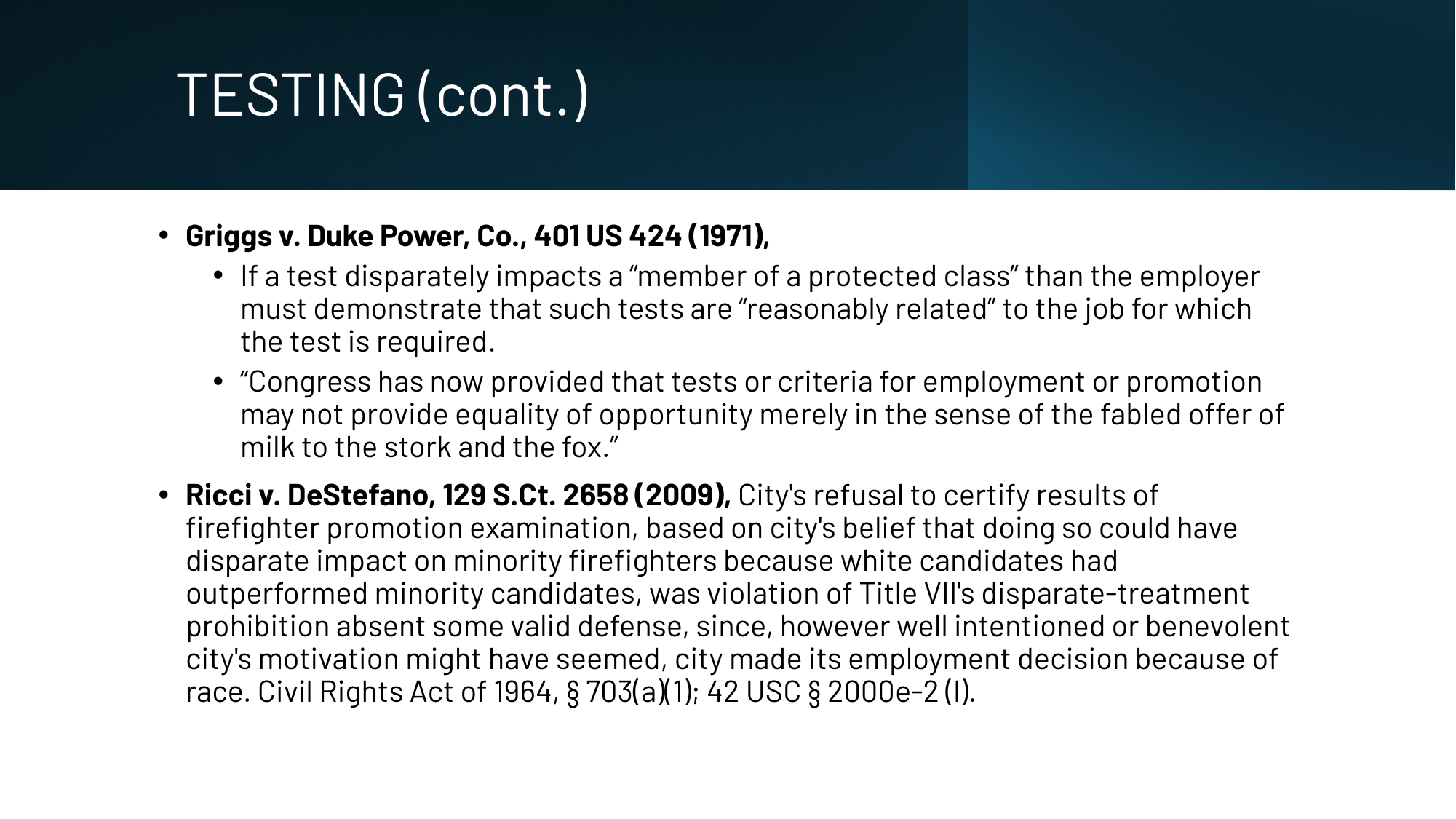

# TESTING (cont.)
Griggs v. Duke Power, Co., 401 US 424 (1971),
If a test disparately impacts a “member of a protected class” than the employer must demonstrate that such tests are “reasonably related” to the job for which the test is required.
“Congress has now provided that tests or criteria for employment or promotion may not provide equality of opportunity merely in the sense of the fabled offer of milk to the stork and the fox.”
Ricci v. DeStefano, 129 S.Ct. 2658 (2009), City's refusal to certify results of firefighter promotion examination, based on city's belief that doing so could have disparate impact on minority firefighters because white candidates had outperformed minority candidates, was violation of Title VII's disparate-treatment prohibition absent some valid defense, since, however well intentioned or benevolent city's motivation might have seemed, city made its employment decision because of race. Civil Rights Act of 1964, § 703(a)(1); 42 USC § 2000e-2 (l).